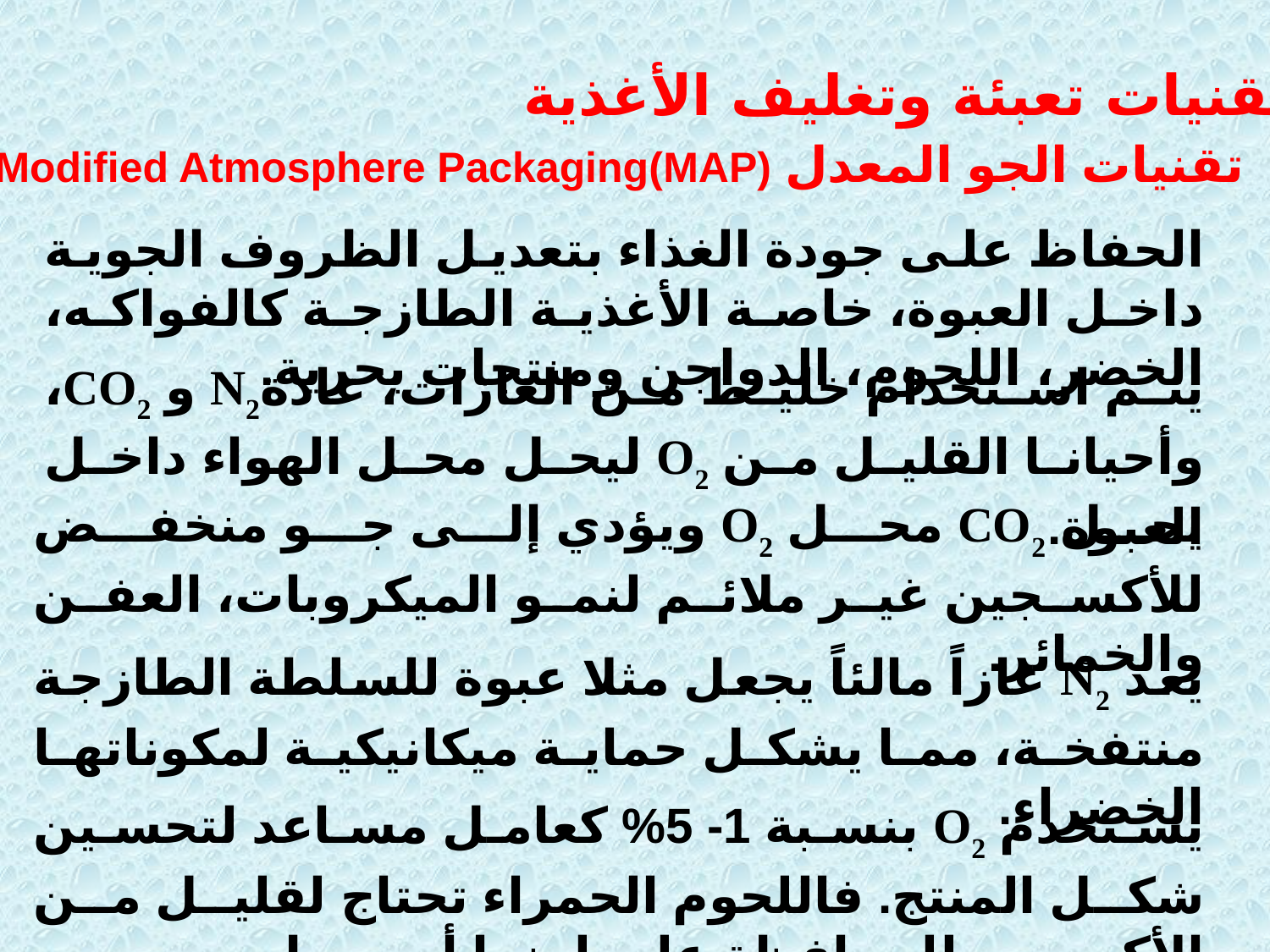

تقنيات تعبئة وتغليف الأغذية:
تقنيات الجو المعدل Modified Atmosphere Packaging(MAP) :
الحفاظ على جودة الغذاء بتعديل الظروف الجوية داخل العبوة، خاصة الأغذية الطازجة كالفواكه، الخضر، اللحوم، الدواجن ومنتجات بحرية.
يتم استخدام خليط من الغازات، عادةN2  و CO2، وأحيانا القليل من O2  ليحل محل الهواء داخل العبوة.
يحل CO2 محل O2 ويؤدي إلى جو منخفض للأكسجين غير ملائم لنمو الميكروبات، العفن والخمائر.
يعد N2 غازاً مالئاً يجعل مثلا عبوة للسلطة الطازجة منتفخة، مما يشكل حماية ميكانيكية لمكوناتها الخضراء.
يستخدم O2 بنسبة 1- 5% كعامل مساعد لتحسين شكل المنتج. فاللحوم الحمراء تحتاج لقليل من الأكسجين للمحافظة على لونها أحمر طبيعي.